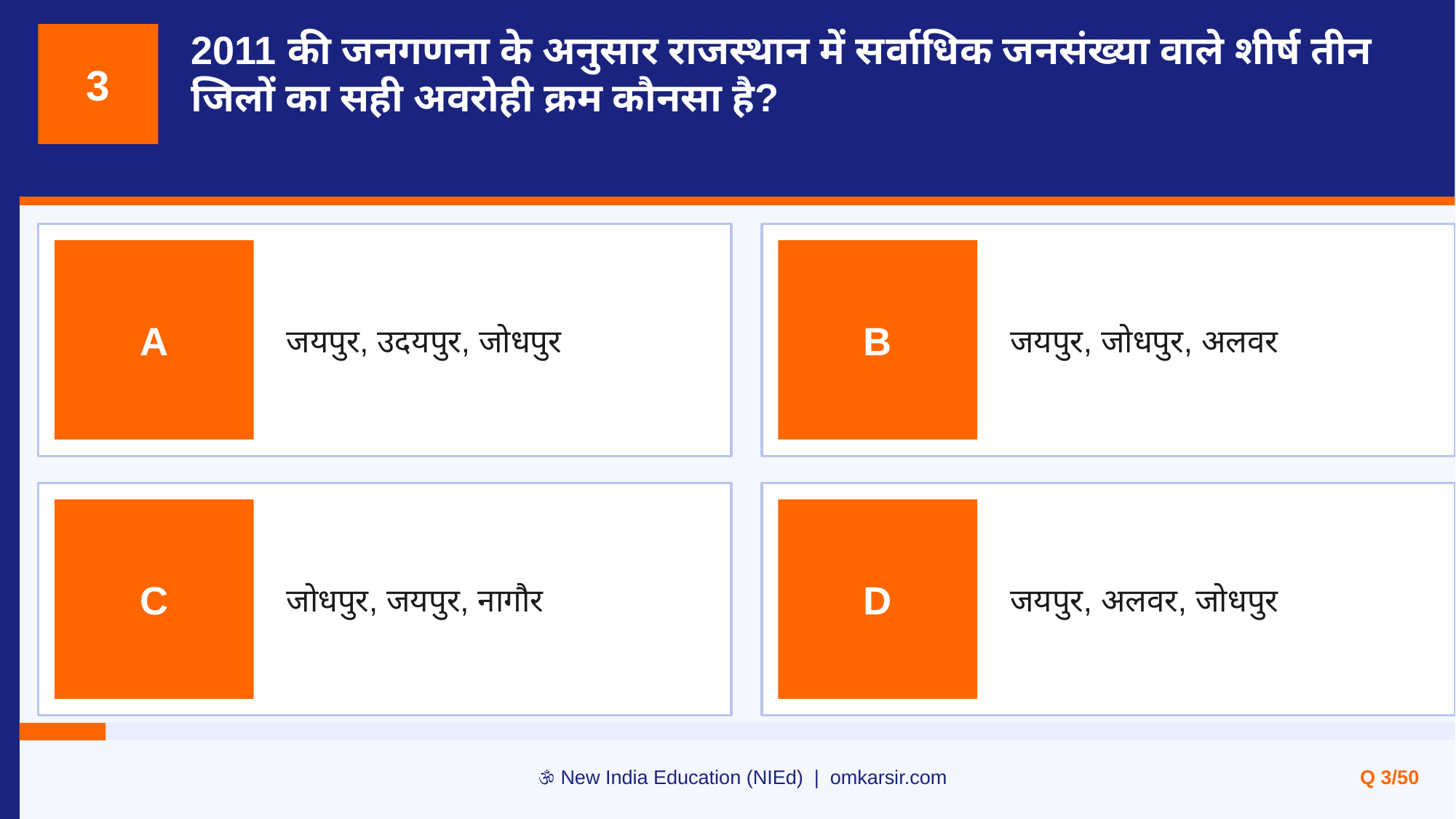

2011 की जनगणना के अनुसार राजस्थान में सर्वाधिक जनसंख्या वाले शीर्ष तीन जिलों का सही अवरोही क्रम कौनसा है?
3

जयपुर, उदयपुर, जोधपुर
जयपुर, जोधपुर, अलवर
A
B

जोधपुर, जयपुर, नागौर
जयपुर, अलवर, जोधपुर
C
D

🕉️ New India Education (NIEd)  |  omkarsir.com
Q 3/50